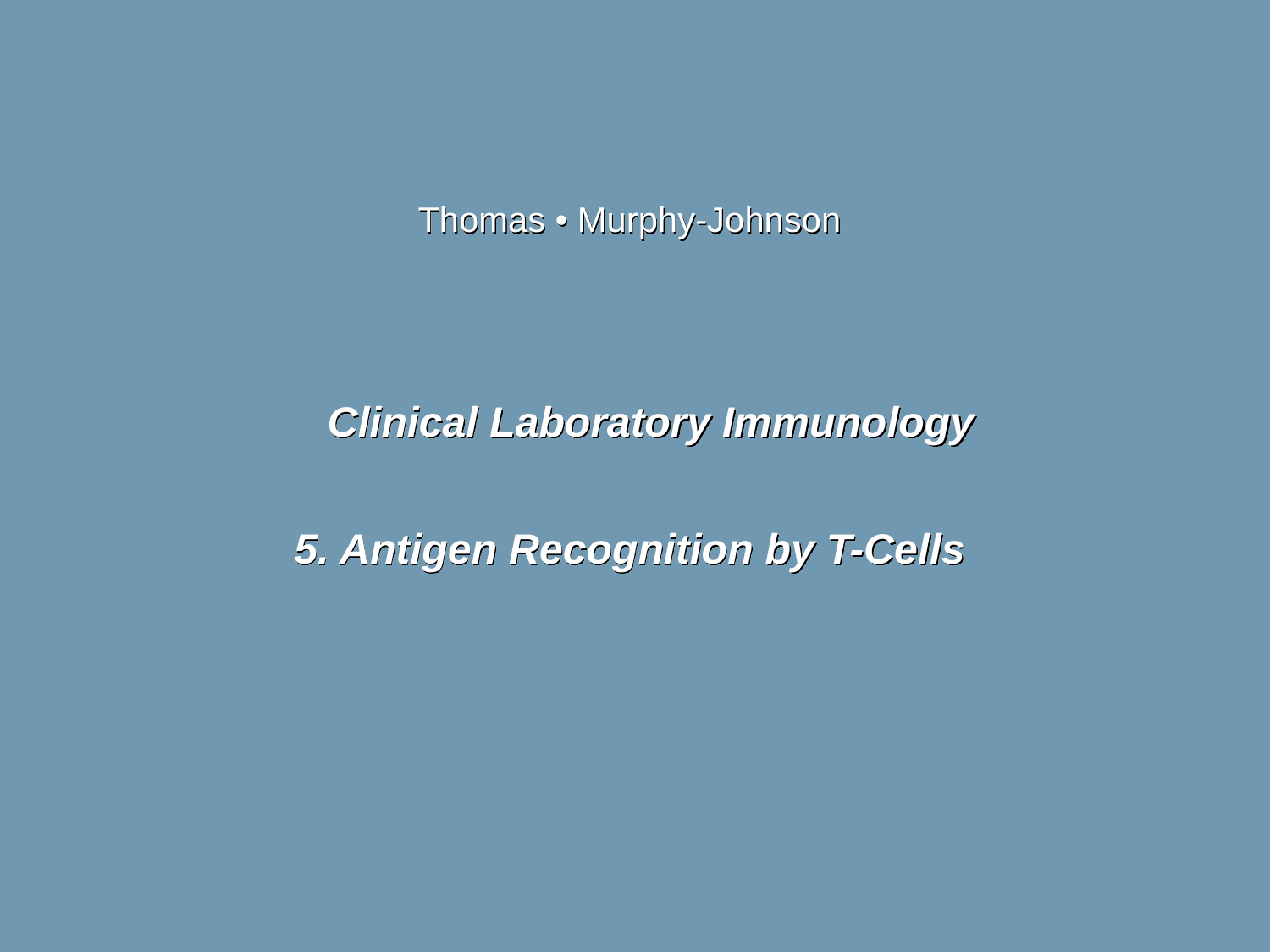

Thomas • Murphy-Johnson
Clinical Laboratory Immunology
5. Antigen Recognition by T-Cells